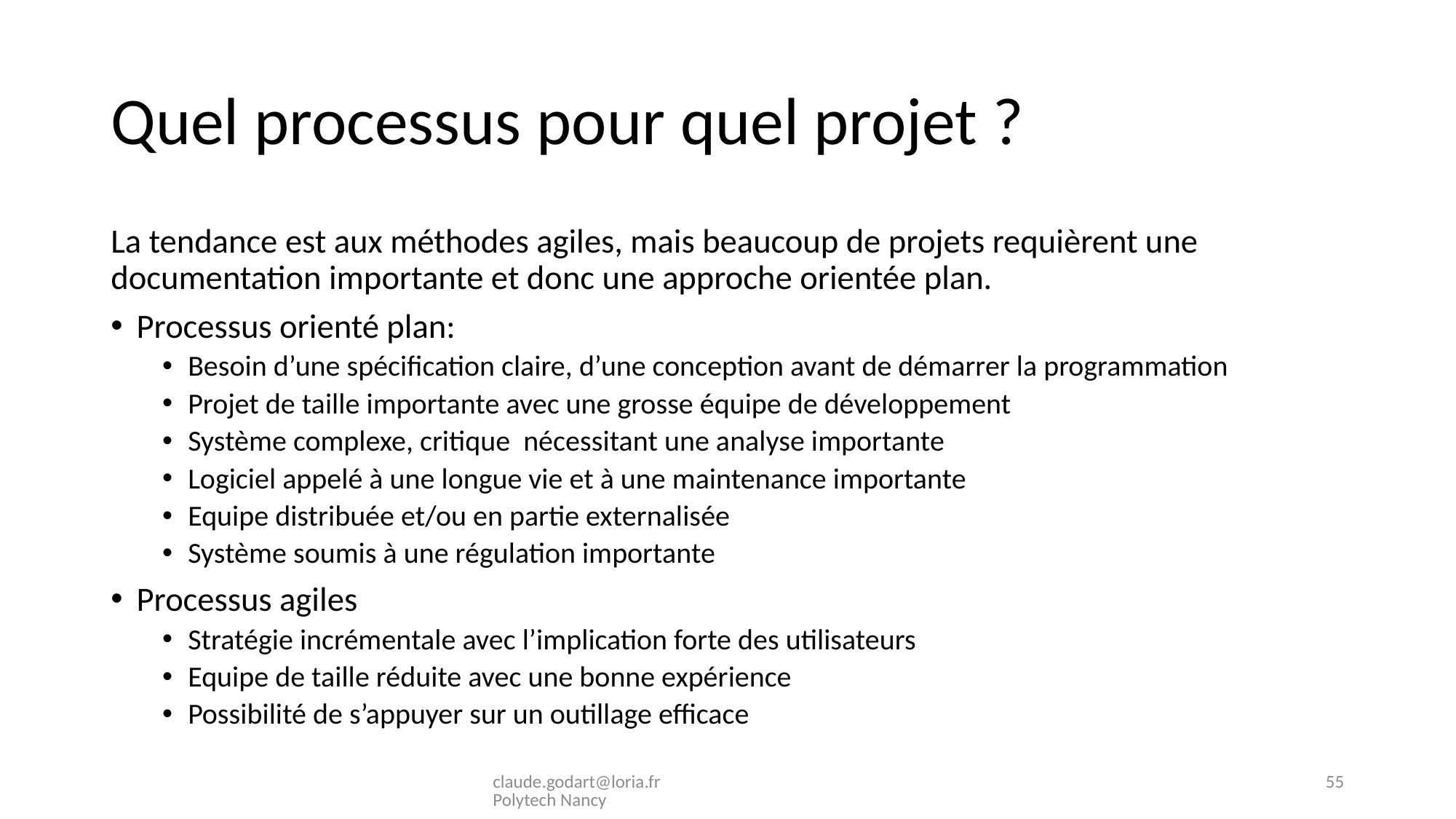

# Quel processus pour quel projet ?
La tendance est aux méthodes agiles, mais beaucoup de projets requièrent une documentation importante et donc une approche orientée plan.
Processus orienté plan:
Besoin d’une spécification claire, d’une conception avant de démarrer la programmation
Projet de taille importante avec une grosse équipe de développement
Système complexe, critique  nécessitant une analyse importante
Logiciel appelé à une longue vie et à une maintenance importante
Equipe distribuée et/ou en partie externalisée
Système soumis à une régulation importante
Processus agiles
Stratégie incrémentale avec l’implication forte des utilisateurs
Equipe de taille réduite avec une bonne expérience
Possibilité de s’appuyer sur un outillage efficace

claude.godart@loria.fr                                                                        Polytech Nancy
55